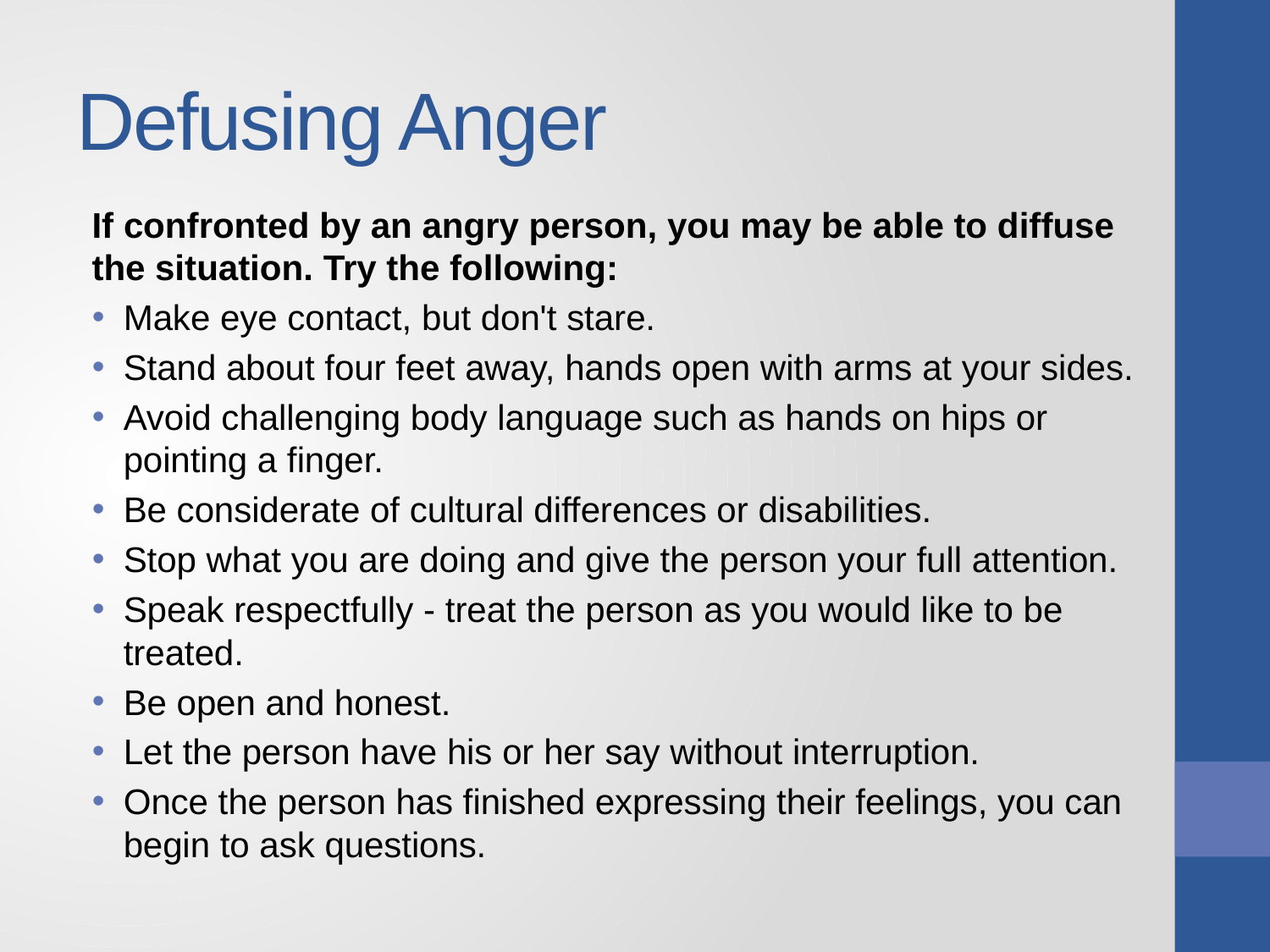

# Defusing Anger
If confronted by an angry person, you may be able to diffuse the situation. Try the following:
Make eye contact, but don't stare.
Stand about four feet away, hands open with arms at your sides.
Avoid challenging body language such as hands on hips or pointing a finger.
Be considerate of cultural differences or disabilities.
Stop what you are doing and give the person your full attention.
Speak respectfully - treat the person as you would like to be treated.
Be open and honest.
Let the person have his or her say without interruption.
Once the person has finished expressing their feelings, you can begin to ask questions.